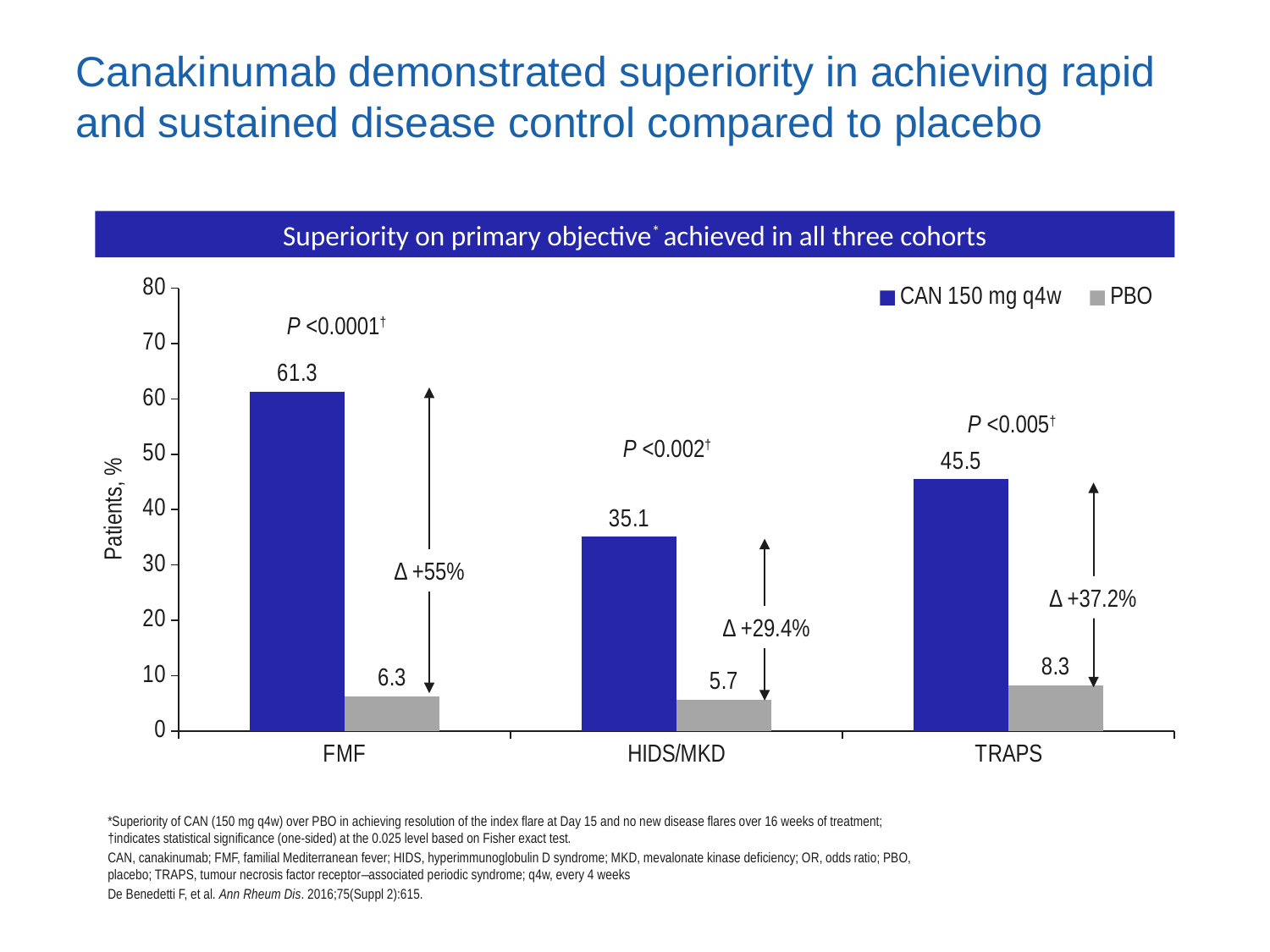

# Canakinumab demonstrated superiority in achieving rapid and sustained disease control compared to placebo
Superiority on primary objective* achieved in all three cohorts

### Chart

| Category | CAN 150 mg q4w | PBO |
|---|---|---|
| FMF | 61.3 | 6.3 |
| HIDS/MKD | 35.1 | 5.7 |
| TRAPS | 45.5 | 8.3 |
P <0.0001†
P <0.005†
 P <0.002†
Patients, %
Δ +55%
Δ +37.2%
Δ +29.4%
*Superiority of CAN (150 mg q4w) over PBO in achieving resolution of the index flare at Day 15 and no new disease flares over 16 weeks of treatment; †indicates statistical significance (one-sided) at the 0.025 level based on Fisher exact test.
CAN, canakinumab; FMF, familial Mediterranean fever; HIDS, hyperimmunoglobulin D syndrome; MKD, mevalonate kinase deficiency; OR, odds ratio; PBO, placebo; TRAPS, tumour necrosis factor receptor‒associated periodic syndrome; q4w, every 4 weeks
De Benedetti F, et al. Ann Rheum Dis. 2016;75(Suppl 2):615.